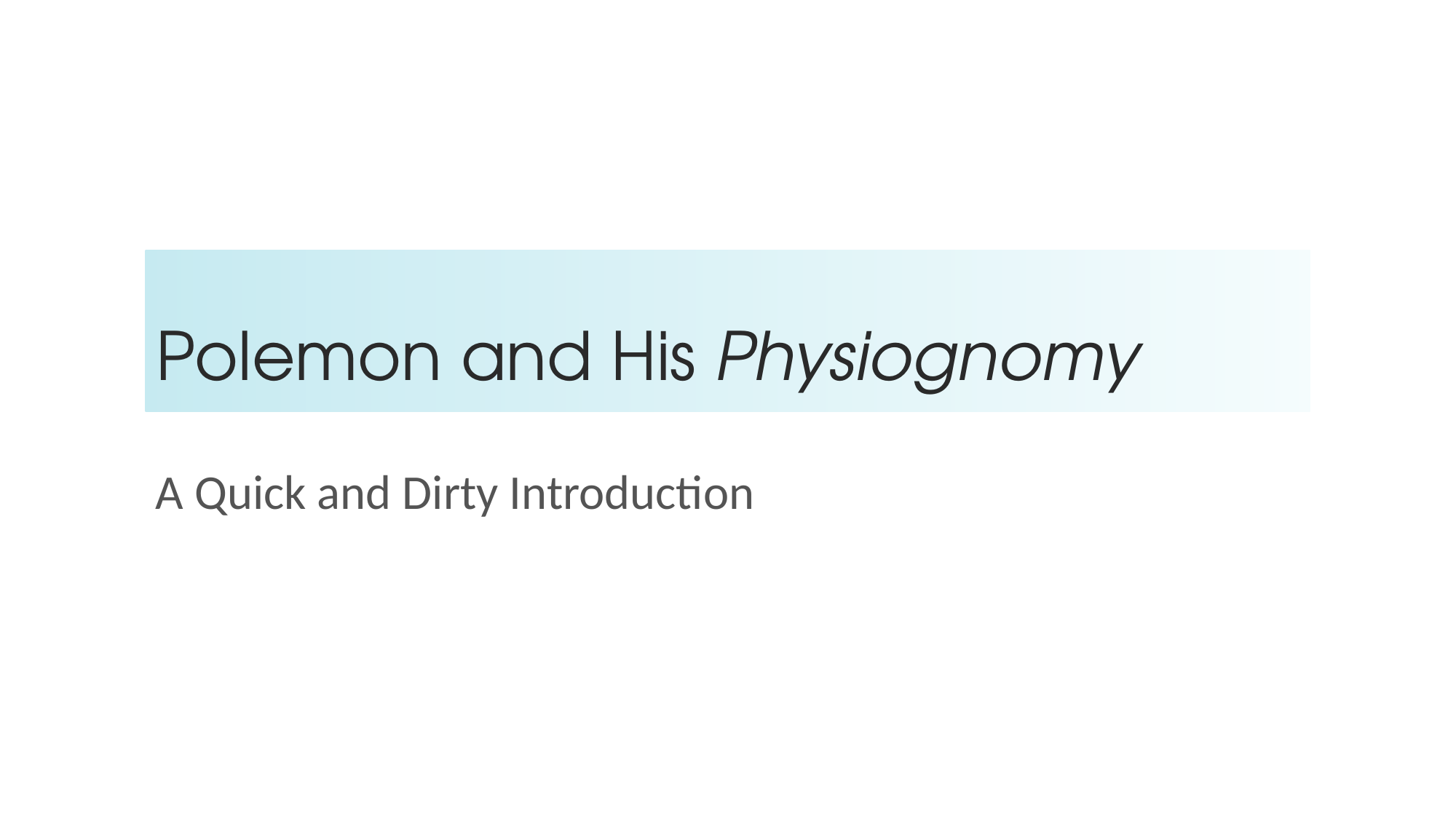

# Polemon and His Physiognomy
A Quick and Dirty Introduction